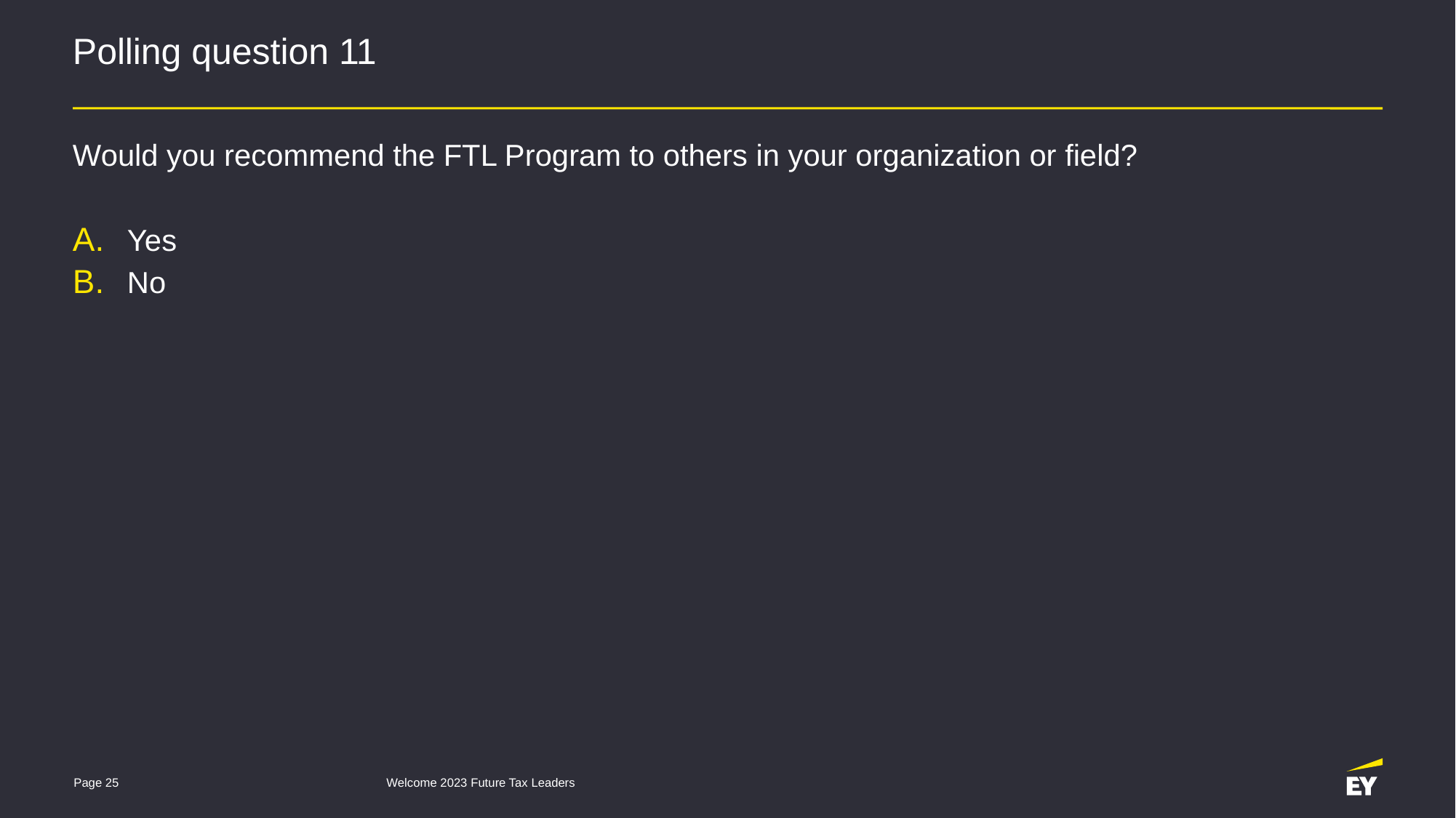

# Polling question 11
Would you recommend the FTL Program to others in your organization or field?

Yes
No

Page 25
Welcome 2023 Future Tax Leaders